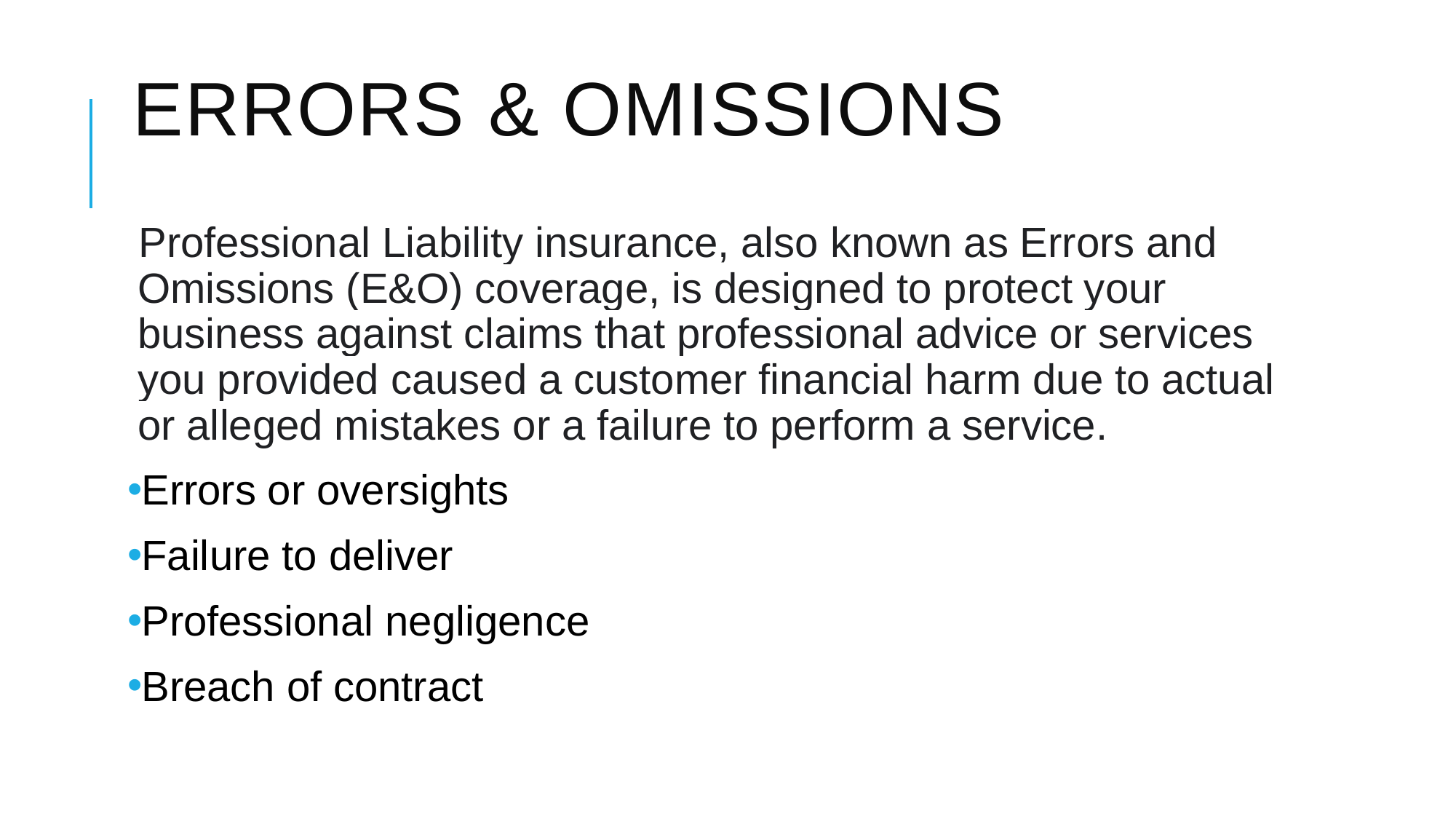

# Errors & Omissions
Professional Liability insurance, also known as Errors and Omissions (E&O) coverage, is designed to protect your business against claims that professional advice or services you provided caused a customer financial harm due to actual or alleged mistakes or a failure to perform a service.
Errors or oversights
Failure to deliver
Professional negligence
Breach of contract